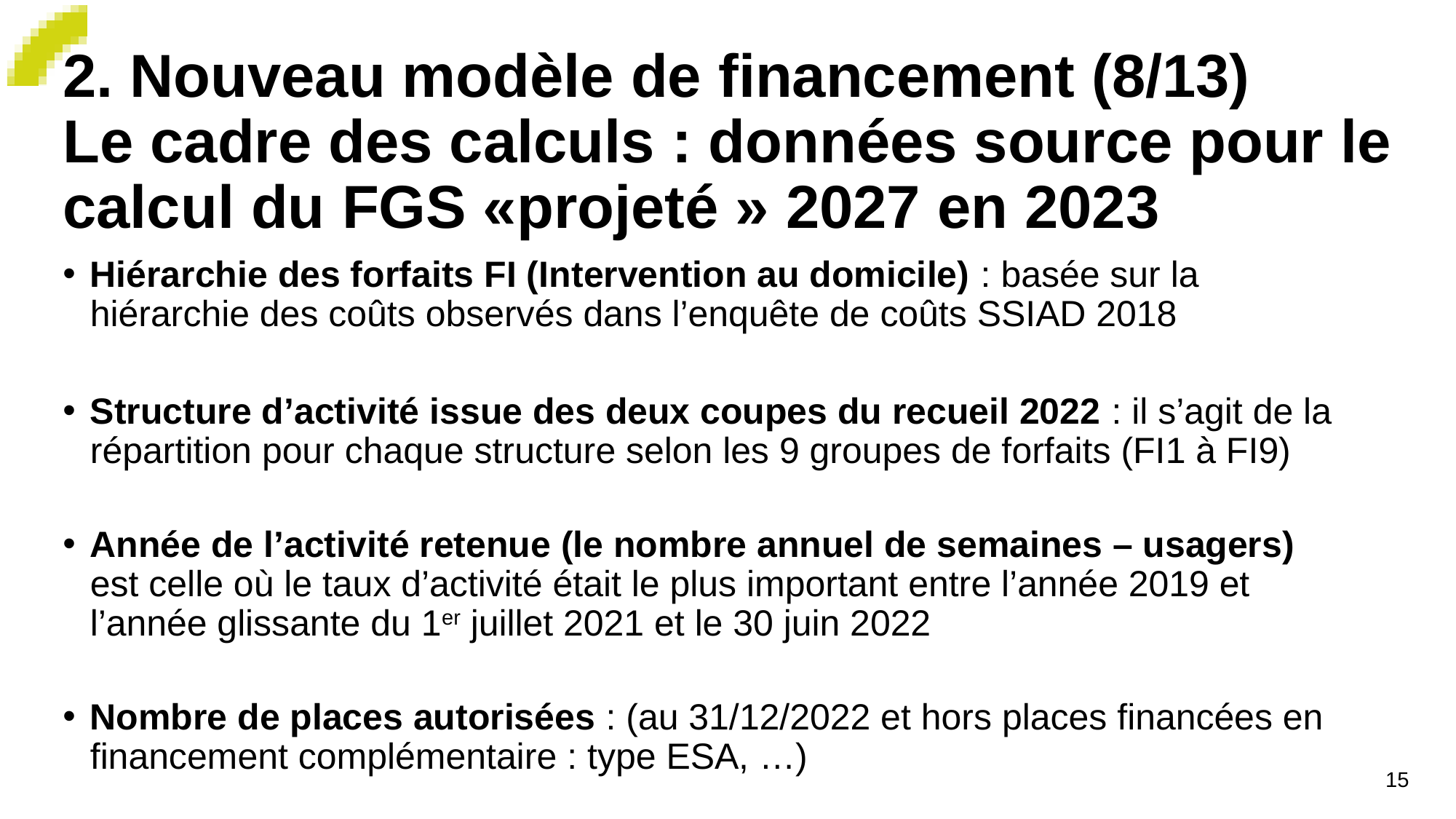

# 2. Nouveau modèle de financement (8/13) Le cadre des calculs : données source pour le calcul du FGS «projeté » 2027 en 2023
Hiérarchie des forfaits FI (Intervention au domicile) : basée sur la hiérarchie des coûts observés dans l’enquête de coûts SSIAD 2018
Structure d’activité issue des deux coupes du recueil 2022 : il s’agit de la répartition pour chaque structure selon les 9 groupes de forfaits (FI1 à FI9)
Année de l’activité retenue (le nombre annuel de semaines – usagers) est celle où le taux d’activité était le plus important entre l’année 2019 et l’année glissante du 1er juillet 2021 et le 30 juin 2022
Nombre de places autorisées : (au 31/12/2022 et hors places financées en financement complémentaire : type ESA, …)